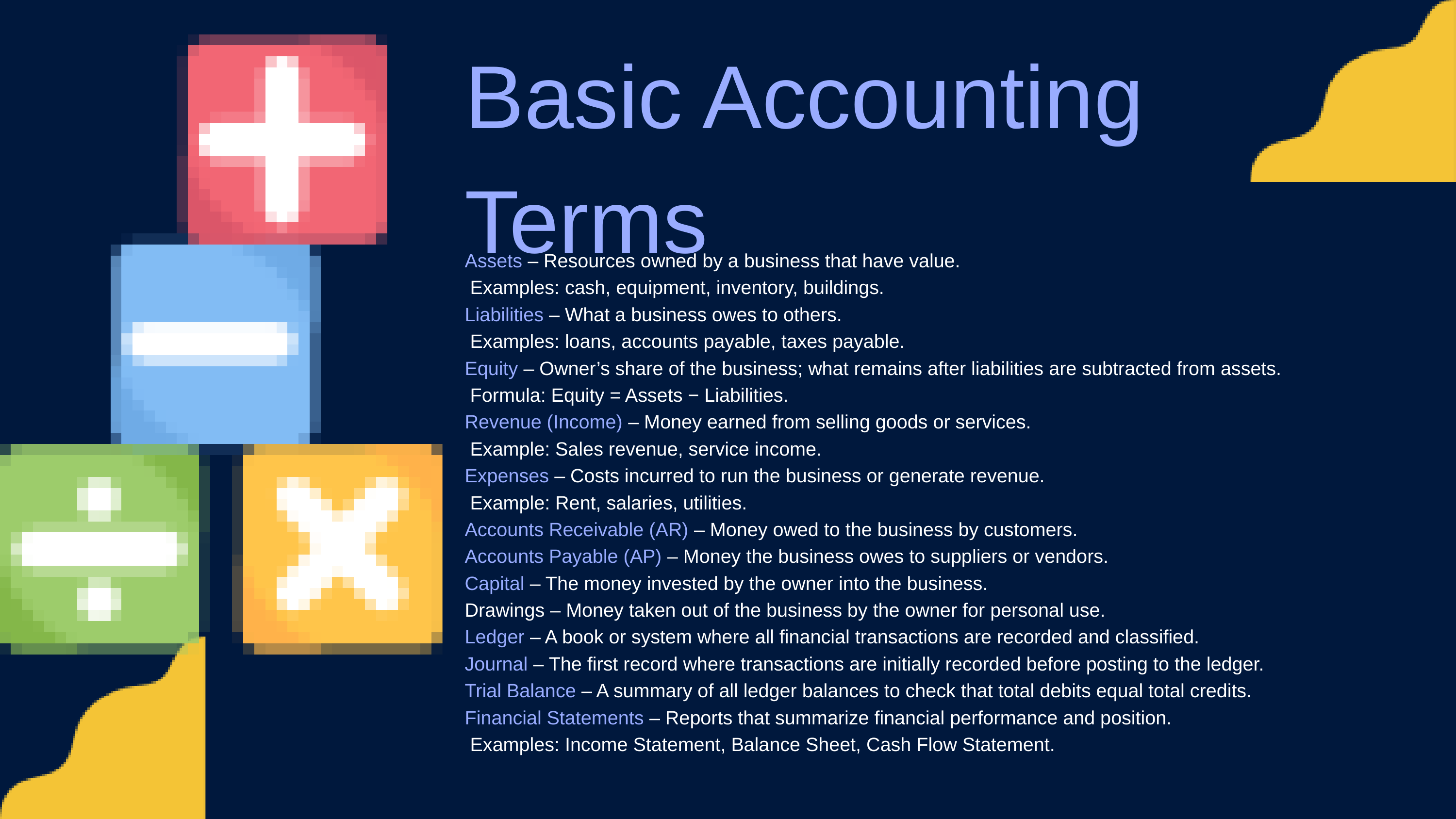

Basic Accounting Terms

Assets – Resources owned by a business that have value.
 Examples: cash, equipment, inventory, buildings.
Liabilities – What a business owes to others.
 Examples: loans, accounts payable, taxes payable.
Equity – Owner’s share of the business; what remains after liabilities are subtracted from assets.
 Formula: Equity = Assets − Liabilities.
Revenue (Income) – Money earned from selling goods or services.
 Example: Sales revenue, service income.
Expenses – Costs incurred to run the business or generate revenue.
 Example: Rent, salaries, utilities.
Accounts Receivable (AR) – Money owed to the business by customers.
Accounts Payable (AP) – Money the business owes to suppliers or vendors.
Capital – The money invested by the owner into the business.
Drawings – Money taken out of the business by the owner for personal use.
Ledger – A book or system where all financial transactions are recorded and classified.
Journal – The first record where transactions are initially recorded before posting to the ledger.
Trial Balance – A summary of all ledger balances to check that total debits equal total credits.
Financial Statements – Reports that summarize financial performance and position.
 Examples: Income Statement, Balance Sheet, Cash Flow Statement.